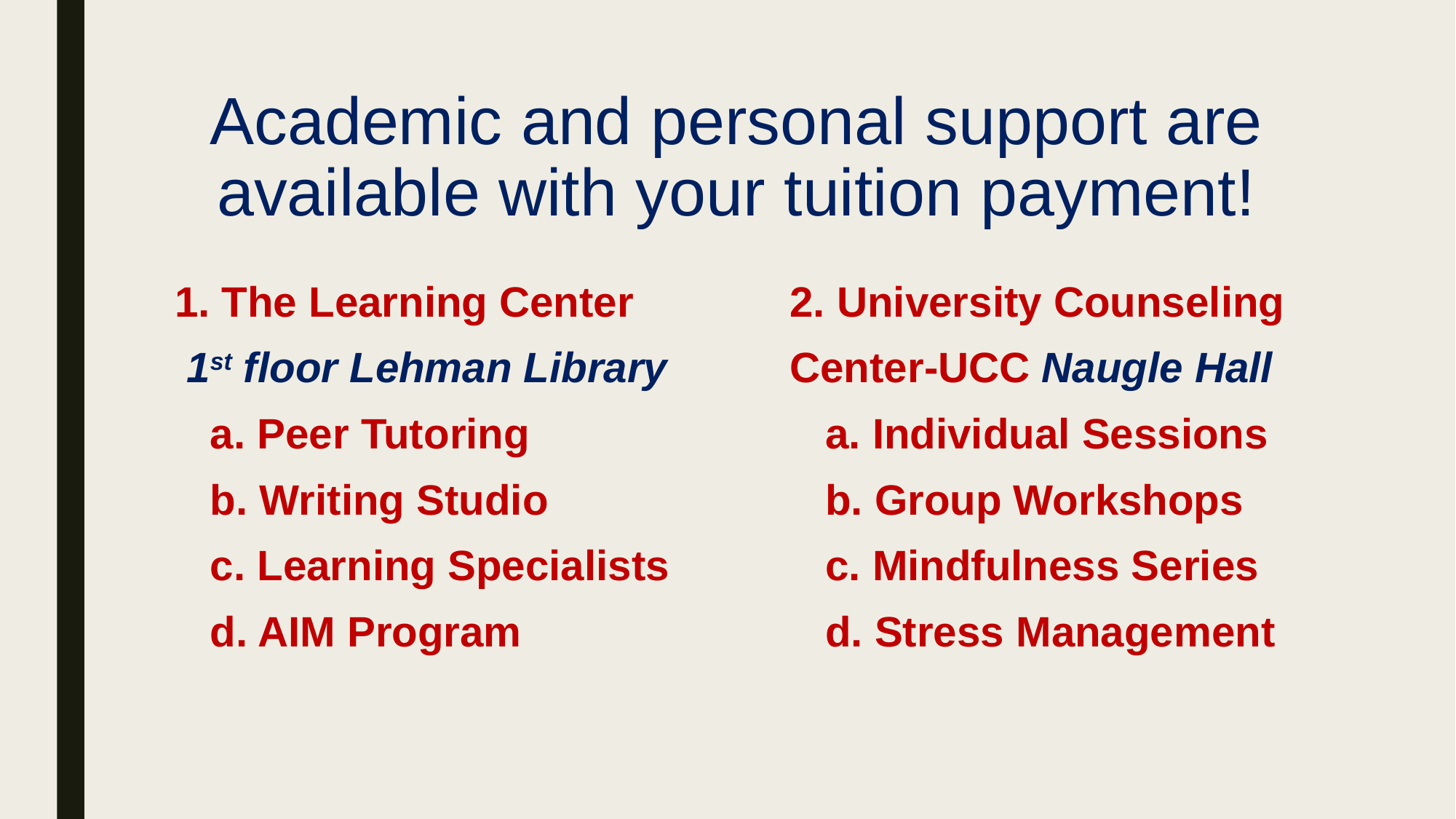

# Academic and personal support are available with your tuition payment!
1. The Learning Center
 1st floor Lehman Library
   a. Peer Tutoring
   b. Writing Studio
   c. Learning Specialists
   d. AIM Program
2. University Counseling
Center-UCC Naugle Hall
   a. Individual Sessions
   b. Group Workshops
   c. Mindfulness Series
   d. Stress Management